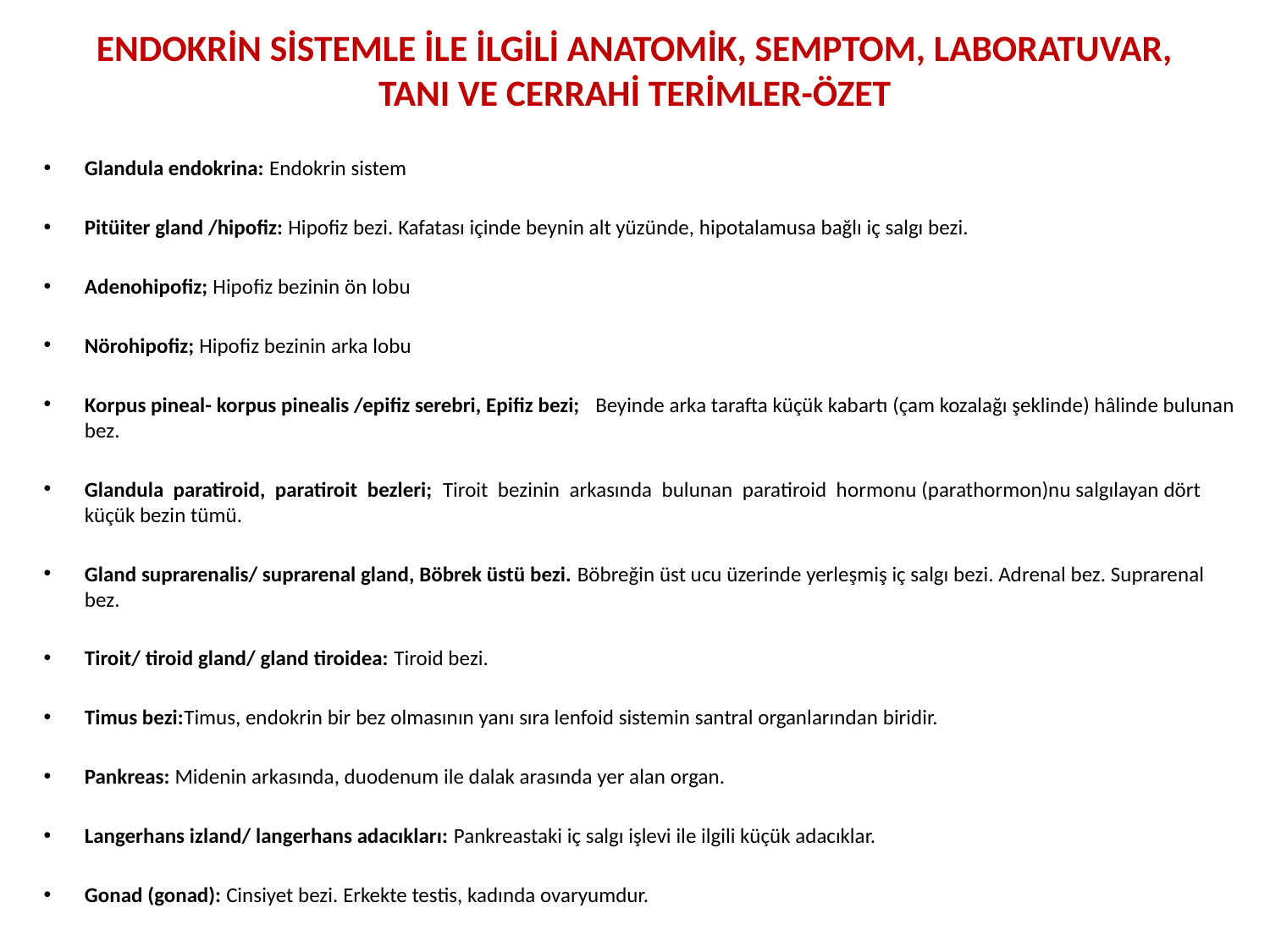

# ENDOKRİN SİSTEMLE İLE İLGİLİ ANATOMİK, SEMPTOM, LABORATUVAR, TANI VE CERRAHİ TERİMLER-ÖZET
Glandula endokrina: Endokrin sistem

Pitüiter gland /hipofiz: Hipofiz bezi. Kafatası içinde beynin alt yüzünde, hipotalamusa bağlı iç salgı bezi.

Adenohipofiz; Hipofiz bezinin ön lobu

Nörohipofiz; Hipofiz bezinin arka lobu

Korpus pineal- korpus pinealis /epifiz serebri, Epifiz bezi;   Beyinde arka tarafta küçük kabartı (çam kozalağı şeklinde) hâlinde bulunan bez.

Glandula  paratiroid,  paratiroit  bezleri;  Tiroit  bezinin  arkasında  bulunan  paratiroid  hormonu (parathormon)nu salgılayan dört küçük bezin tümü.

Gland suprarenalis/ suprarenal gland, Böbrek üstü bezi. Böbreğin üst ucu üzerinde yerleşmiş iç salgı bezi. Adrenal bez. Suprarenal bez.

Tiroit/ tiroid gland/ gland tiroidea: Tiroid bezi.

Timus bezi:Timus, endokrin bir bez olmasının yanı sıra lenfoid sistemin santral organlarından biridir.

Pankreas: Midenin arkasında, duodenum ile dalak arasında yer alan organ.

Langerhans izland/ langerhans adacıkları: Pankreastaki iç salgı işlevi ile ilgili küçük adacıklar.

Gonad (gonad): Cinsiyet bezi. Erkekte testis, kadında ovaryumdur.